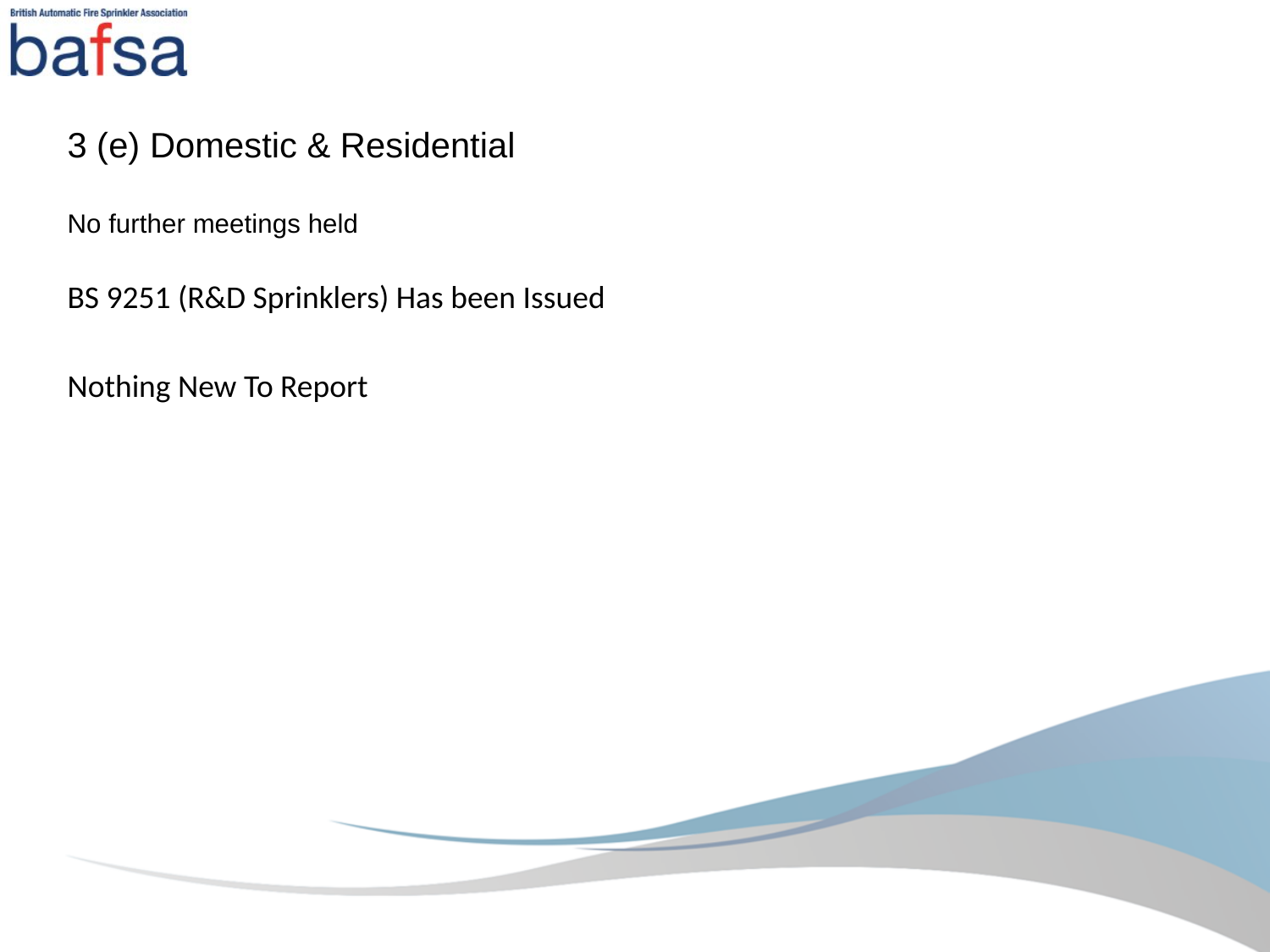

3 (e) Domestic & Residential

No further meetings held

BS 9251 (R&D Sprinklers) Has been Issued

Nothing New To Report